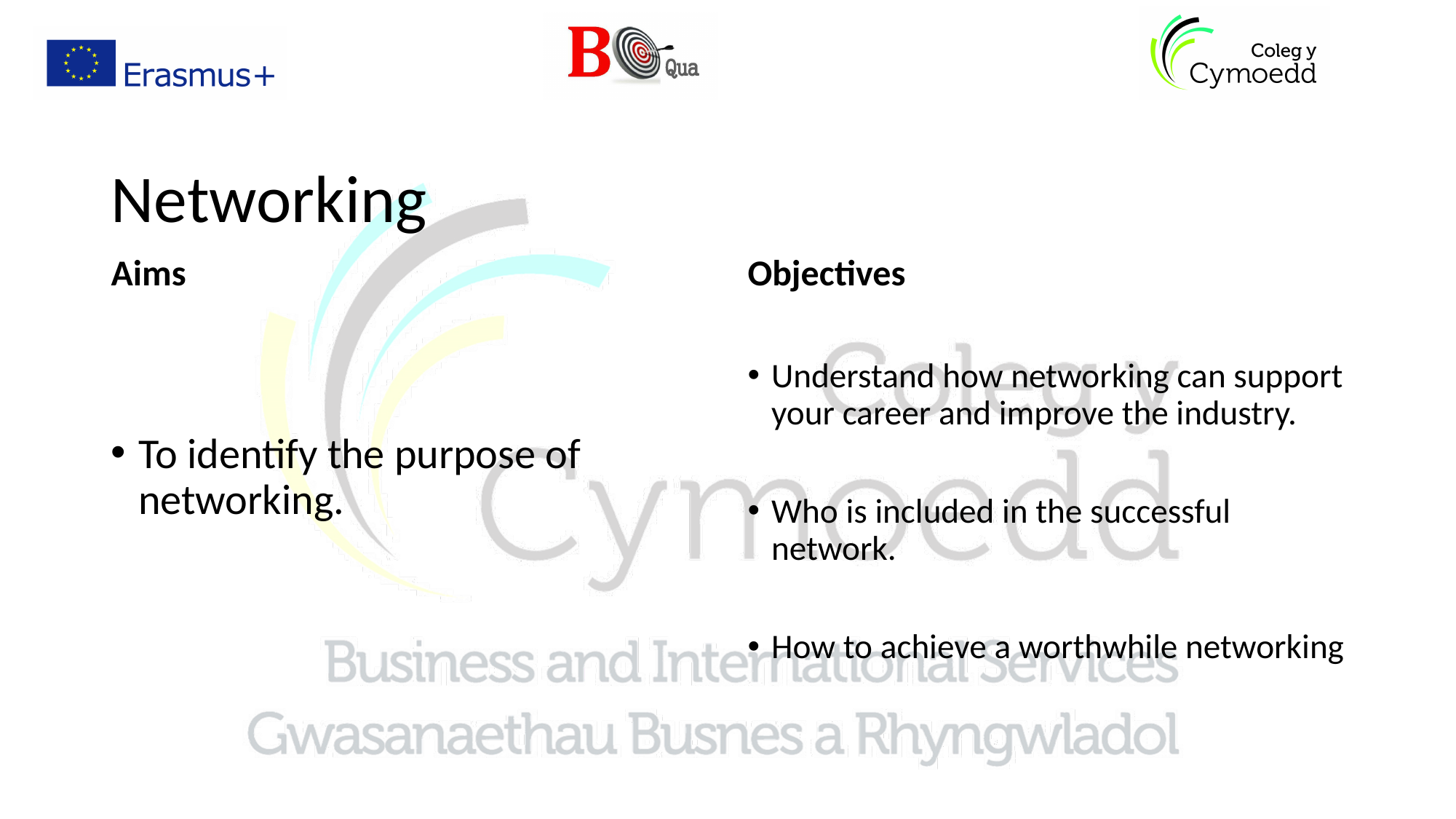

# Networking
Aims
Objectives

To identify the purpose of networking.

Understand how networking can support your career and improve the industry.

Who is included in the successful network.

How to achieve a worthwhile networking